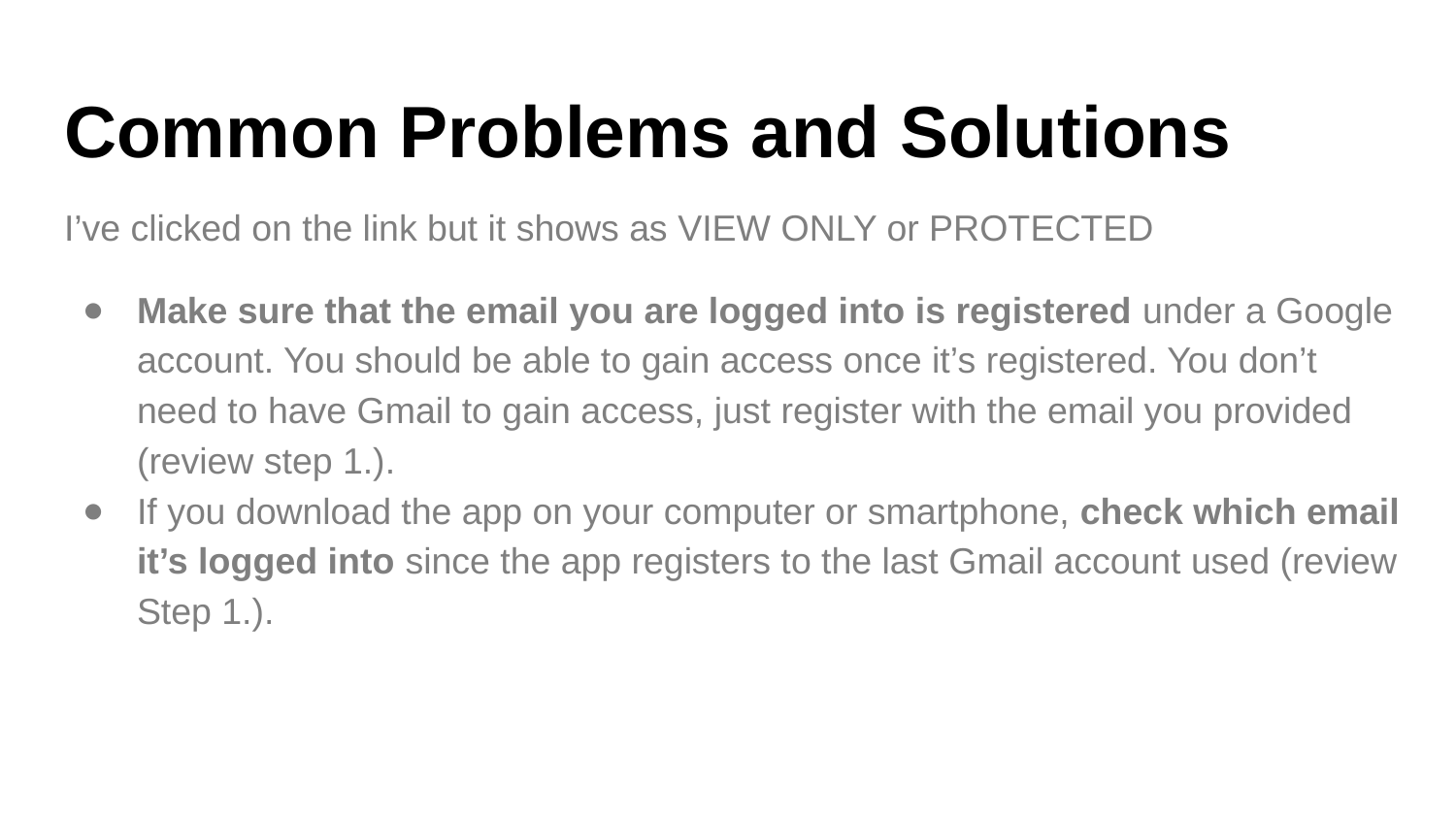

# Common Problems and Solutions
I’ve clicked on the link but it shows as VIEW ONLY or PROTECTED
Make sure that the email you are logged into is registered under a Google account. You should be able to gain access once it’s registered. You don’t need to have Gmail to gain access, just register with the email you provided (review step 1.).
If you download the app on your computer or smartphone, check which email it’s logged into since the app registers to the last Gmail account used (review Step 1.).